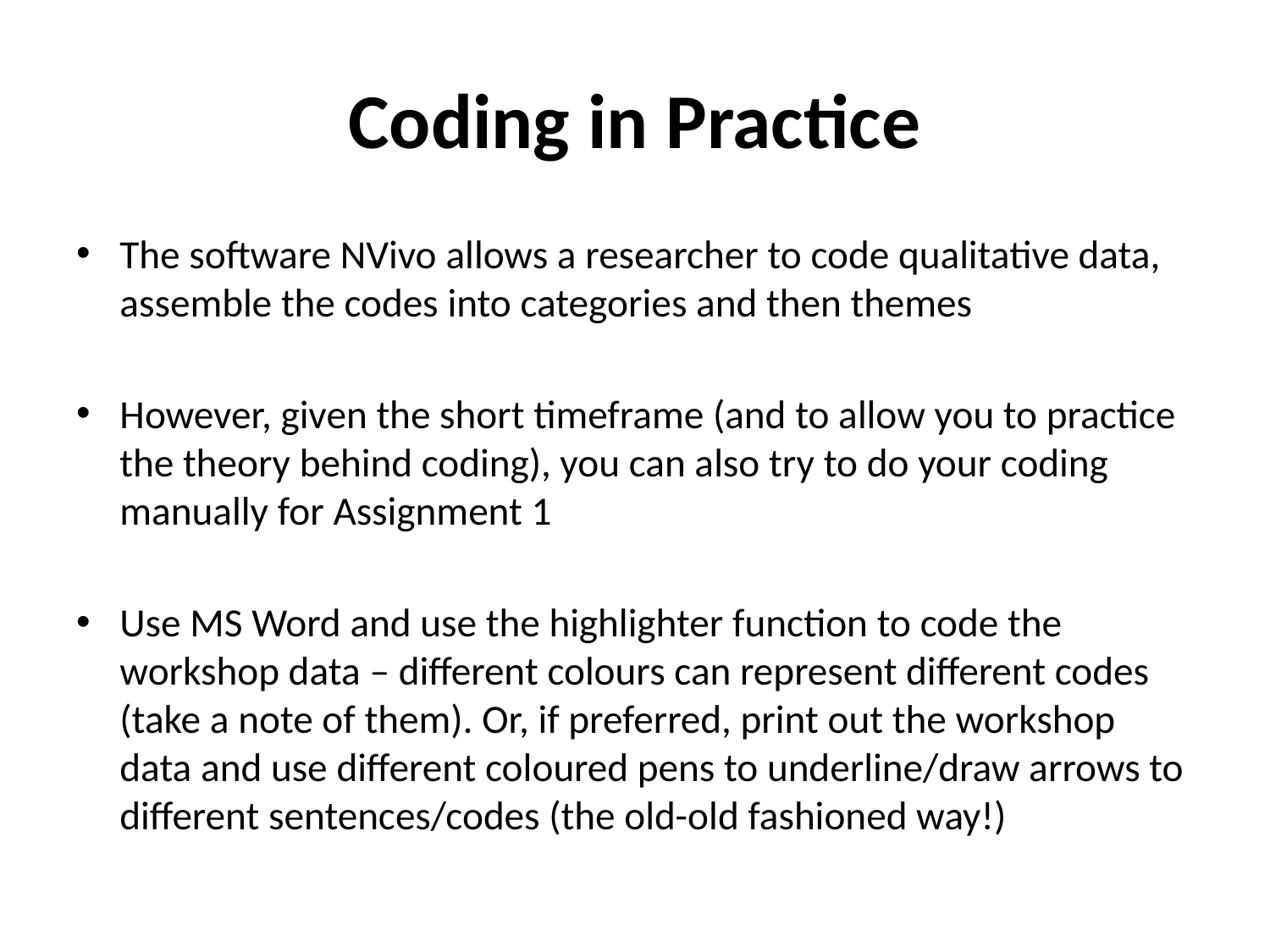

# Coding in Practice
The software NVivo allows a researcher to code qualitative data, assemble the codes into categories and then themes

However, given the short timeframe (and to allow you to practice the theory behind coding), you can also try to do your coding manually for Assignment 1

Use MS Word and use the highlighter function to code the workshop data – different colours can represent different codes (take a note of them). Or, if preferred, print out the workshop data and use different coloured pens to underline/draw arrows to different sentences/codes (the old-old fashioned way!)